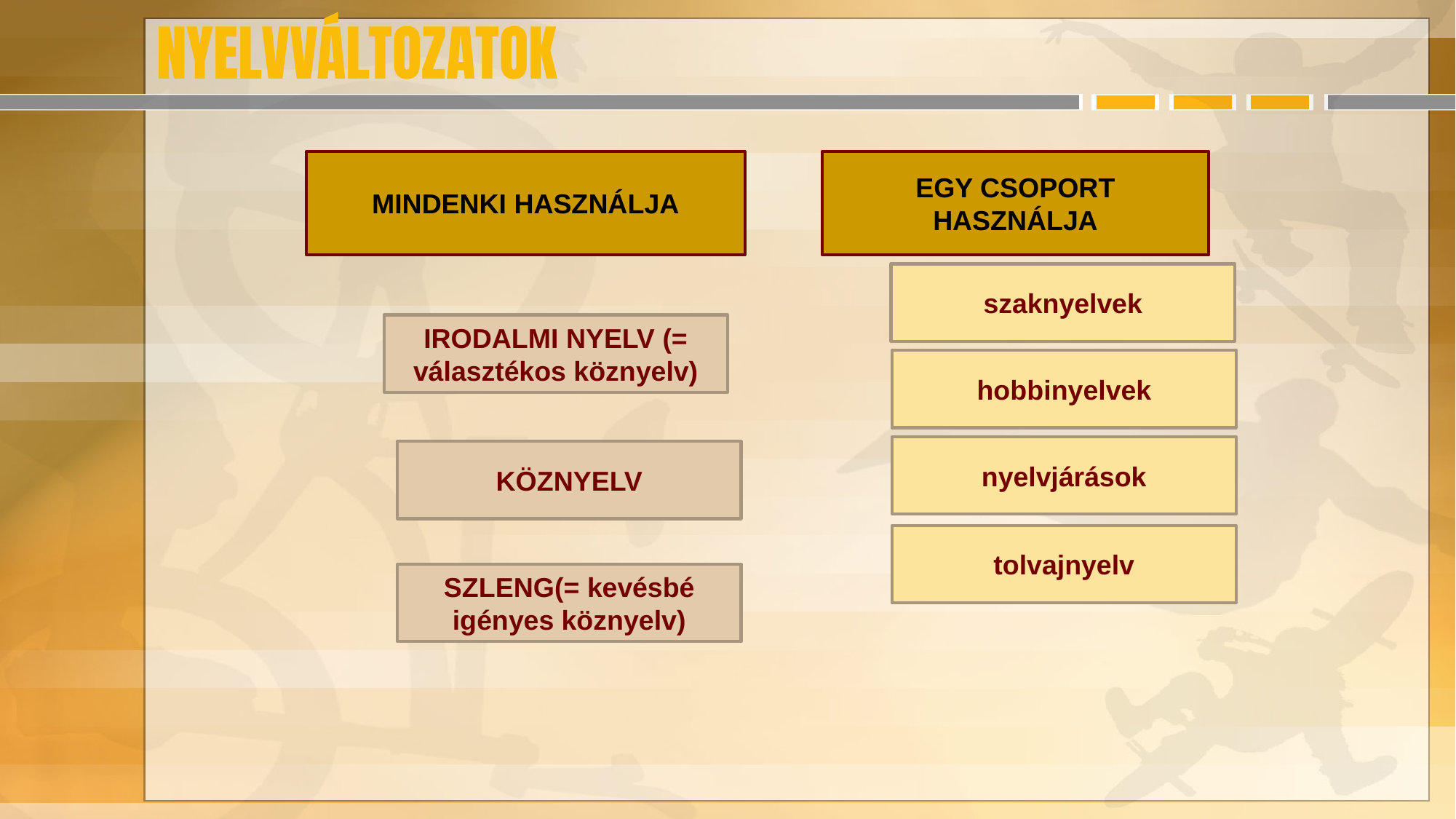

# NYELVVÁLTOZATOK

MINDENKI HASZNÁLJA
EGY CSOPORT HASZNÁLJA
szaknyelvek
IRODALMI NYELV (= választékos köznyelv)
hobbinyelvek
nyelvjárások
KÖZNYELV
tolvajnyelv
SZLENG(= kevésbé igényes köznyelv)